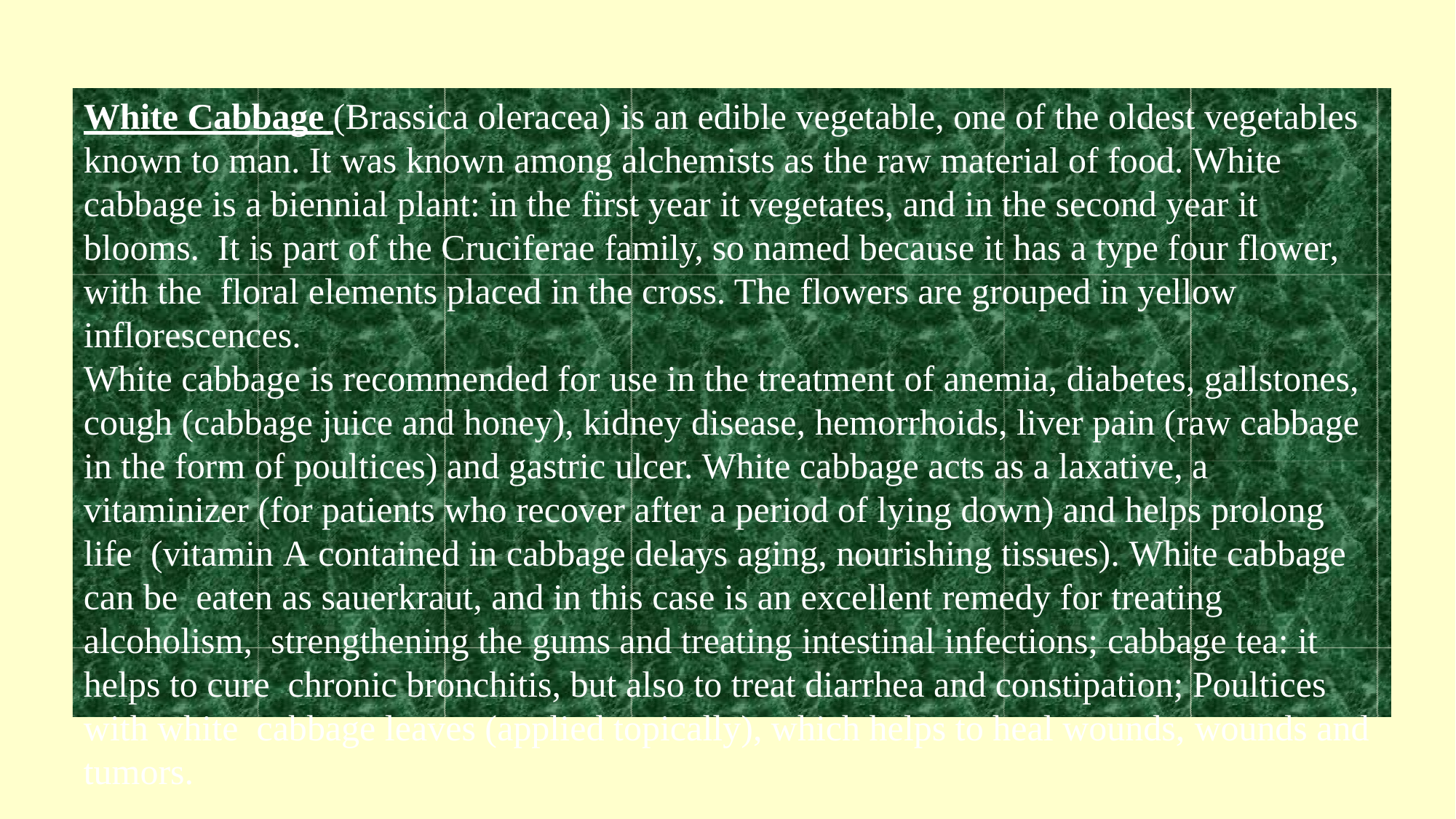

White Cabbage (Brassica oleracea) is an edible vegetable, one of the oldest vegetables  known to man. It was known among alchemists as the raw material of food. White  cabbage is a biennial plant: in the first year it vegetates, and in the second year it blooms.  It is part of the Cruciferae family, so named because it has a type four flower, with the  floral elements placed in the cross. The flowers are grouped in yellow inflorescences.
White cabbage is recommended for use in the treatment of anemia, diabetes, gallstones,  cough (cabbage juice and honey), kidney disease, hemorrhoids, liver pain (raw cabbage  in the form of poultices) and gastric ulcer. White cabbage acts as a laxative, a  vitaminizer (for patients who recover after a period of lying down) and helps prolong life  (vitamin A contained in cabbage delays aging, nourishing tissues). White cabbage can be  eaten as sauerkraut, and in this case is an excellent remedy for treating alcoholism,  strengthening the gums and treating intestinal infections; cabbage tea: it helps to cure  chronic bronchitis, but also to treat diarrhea and constipation; Poultices with white  cabbage leaves (applied topically), which helps to heal wounds, wounds and tumors.